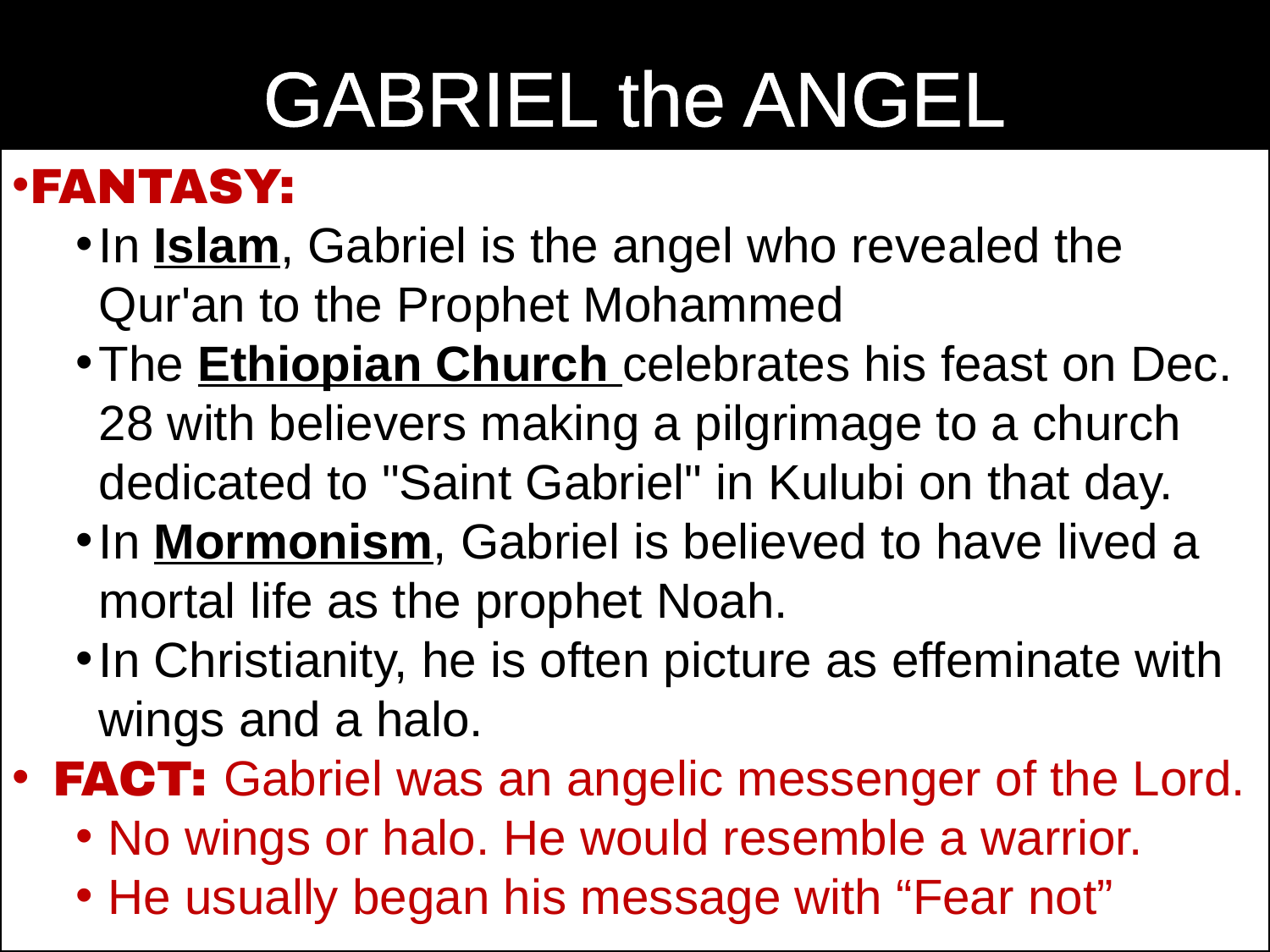

GABRIEL the ANGEL

FANTASY:
In Islam, Gabriel is the angel who revealed the 	Qur'an to the Prophet Mohammed
The Ethiopian Church celebrates his feast on Dec. 28 with believers making a pilgrimage to a church dedicated to "Saint Gabriel" in Kulubi on that day.
In Mormonism, Gabriel is believed to have lived a mortal life as the prophet Noah.
In Christianity, he is often picture as effeminate with wings and a halo.
 FACT: Gabriel was an angelic messenger of the Lord.
No wings or halo. He would resemble a warrior.
He usually began his message with “Fear not”